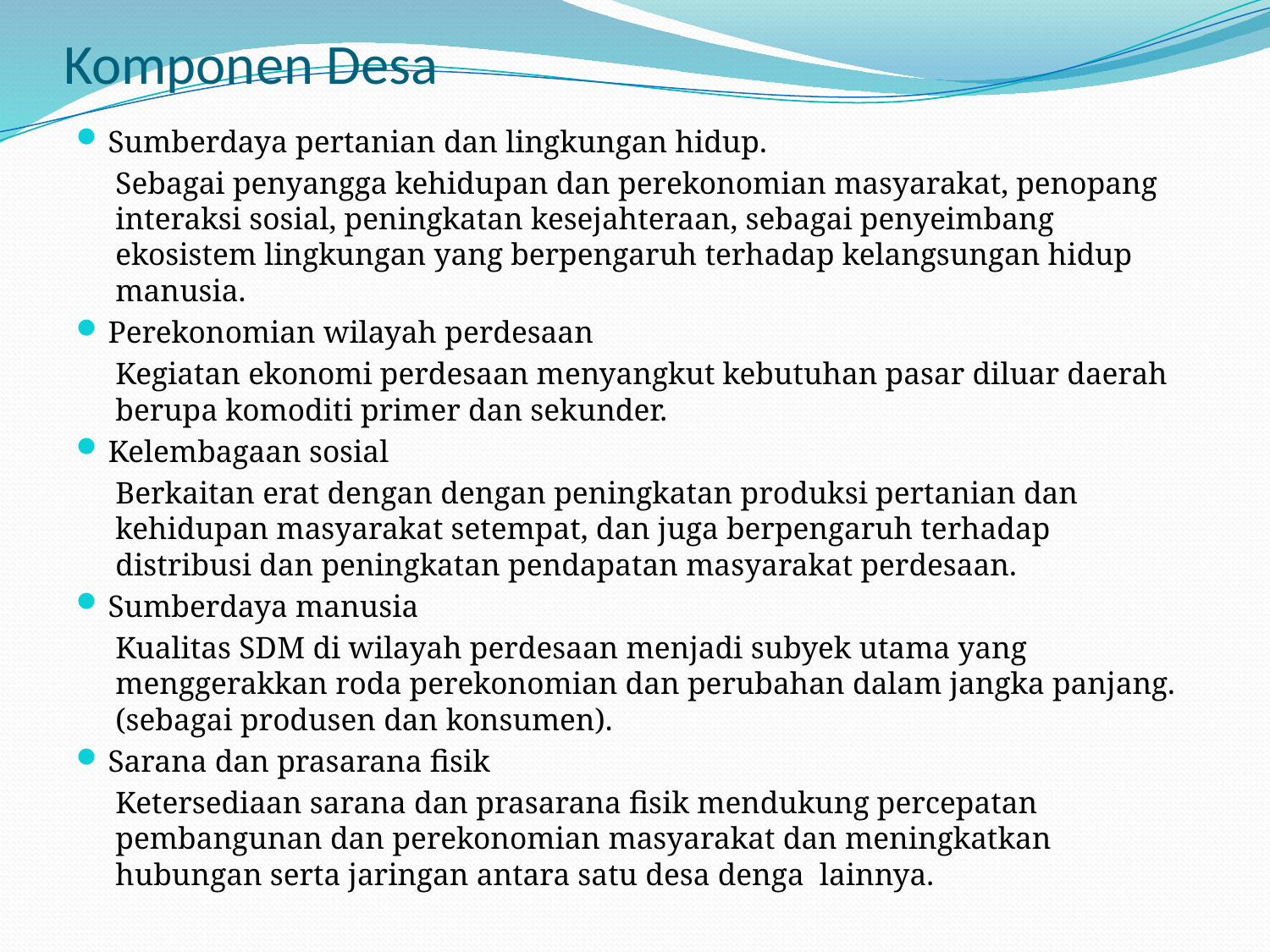

# Komponen Desa
Sumberdaya pertanian dan lingkungan hidup.
Sebagai penyangga kehidupan dan perekonomian masyarakat, penopang interaksi sosial, peningkatan kesejahteraan, sebagai penyeimbang ekosistem lingkungan yang berpengaruh terhadap kelangsungan hidup manusia.
Perekonomian wilayah perdesaan
Kegiatan ekonomi perdesaan menyangkut kebutuhan pasar diluar daerah berupa komoditi primer dan sekunder.
Kelembagaan sosial
Berkaitan erat dengan dengan peningkatan produksi pertanian dan kehidupan masyarakat setempat, dan juga berpengaruh terhadap distribusi dan peningkatan pendapatan masyarakat perdesaan.
Sumberdaya manusia
Kualitas SDM di wilayah perdesaan menjadi subyek utama yang menggerakkan roda perekonomian dan perubahan dalam jangka panjang. (sebagai produsen dan konsumen).
Sarana dan prasarana fisik
Ketersediaan sarana dan prasarana fisik mendukung percepatan pembangunan dan perekonomian masyarakat dan meningkatkan hubungan serta jaringan antara satu desa denga  lainnya.